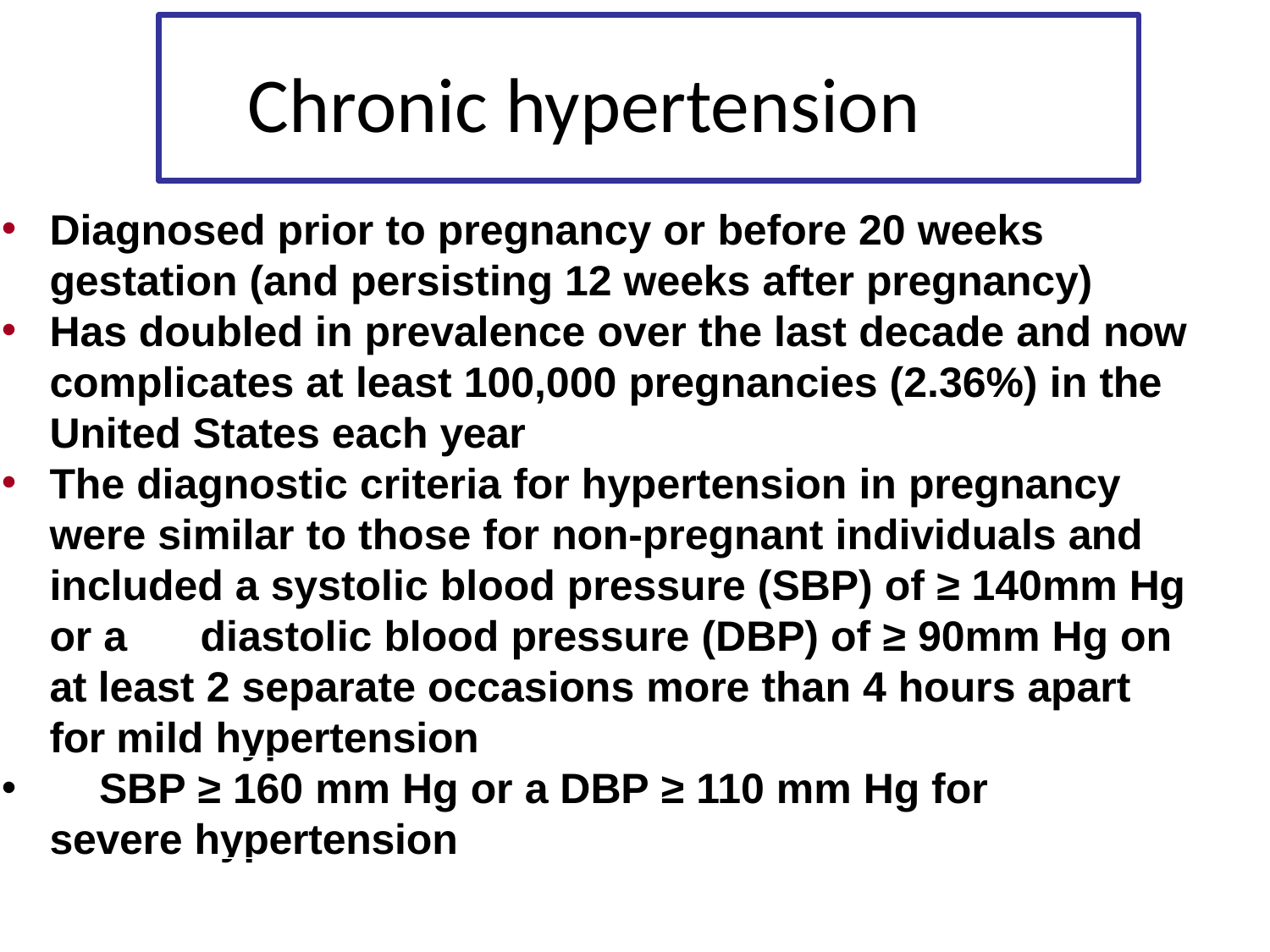

# Chronic hypertension
Diagnosed prior to pregnancy or before 20 weeks gestation (and persisting 12 weeks after pregnancy)
Has doubled in prevalence over the last decade and now complicates at least 100,000 pregnancies (2.36%) in the United States each year
The diagnostic criteria for hypertension in pregnancy were similar to those for non-pregnant individuals and included a systolic blood pressure (SBP) of ≥ 140mm Hg or a	diastolic blood pressure (DBP) of ≥ 90mm Hg on at least 2 separate occasions more than 4 hours apart for mild hypertension
	SBP ≥ 160 mm Hg or a DBP ≥ 110 mm Hg for severe hypertension